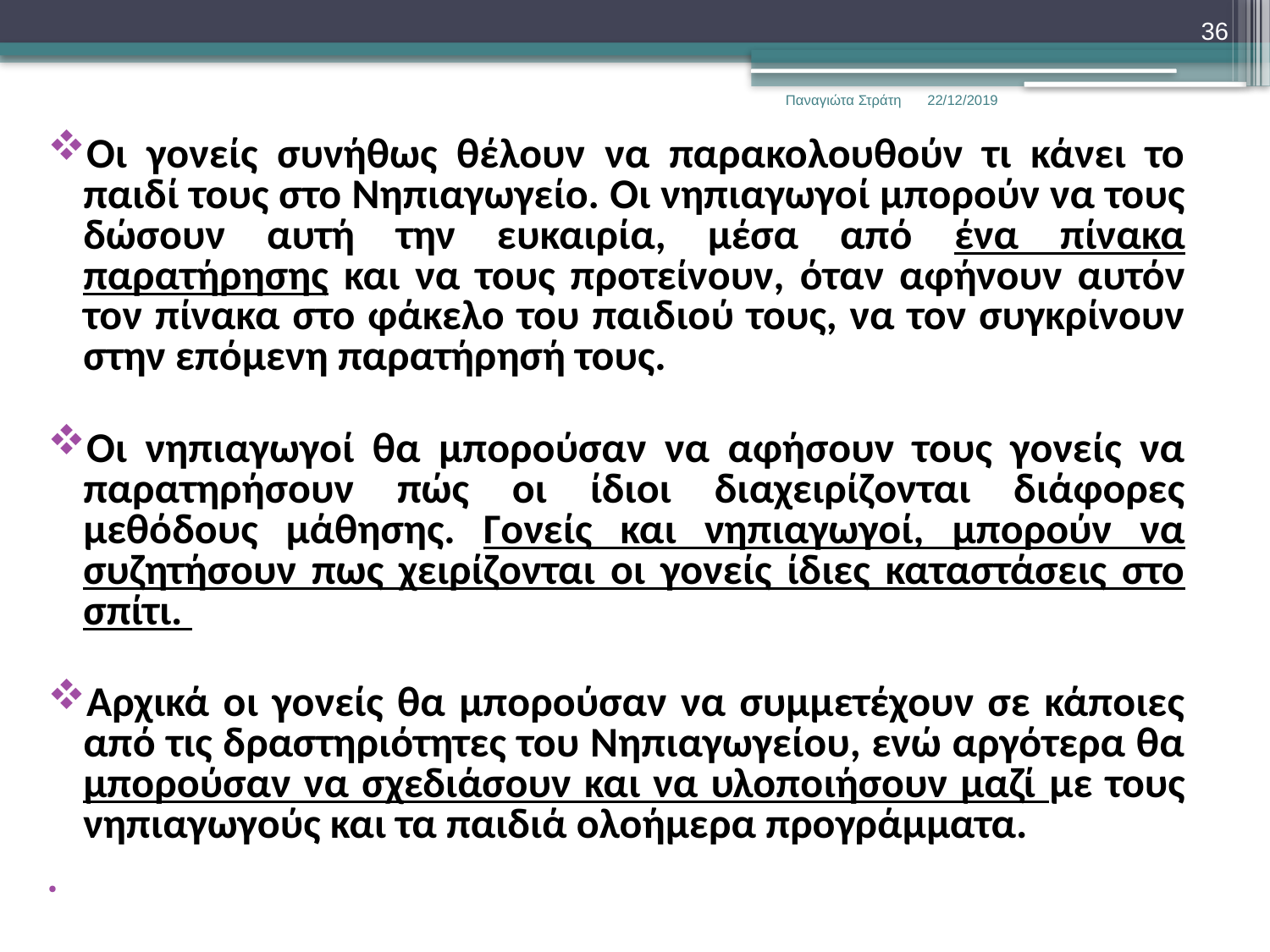

36
Παναγιώτα Στράτη
22/12/2019
Οι γονείς συνήθως θέλουν να παρακολουθούν τι κάνει το παιδί τους στο Νηπιαγωγείο. Οι νηπιαγωγοί μπορούν να τους δώσουν αυτή την ευκαιρία, μέσα από ένα πίνακα παρατήρησης και να τους προτείνουν, όταν αφήνουν αυτόν τον πίνακα στο φάκελο του παιδιού τους, να τον συγκρίνουν στην επόμενη παρατήρησή τους.

Οι νηπιαγωγοί θα μπορούσαν να αφήσουν τους γονείς να παρατηρήσουν πώς οι ίδιοι διαχειρίζονται διάφορες μεθόδους μάθησης. Γονείς και νηπιαγωγοί, μπορούν να συζητήσουν πως χειρίζονται οι γονείς ίδιες καταστάσεις στο σπίτι.

Αρχικά οι γονείς θα μπορούσαν να συμμετέχουν σε κάποιες από τις δραστηριότητες του Νηπιαγωγείου, ενώ αργότερα θα μπορούσαν να σχεδιάσουν και να υλοποιήσουν μαζί με τους νηπιαγωγούς και τα παιδιά ολοήμερα προγράμματα.